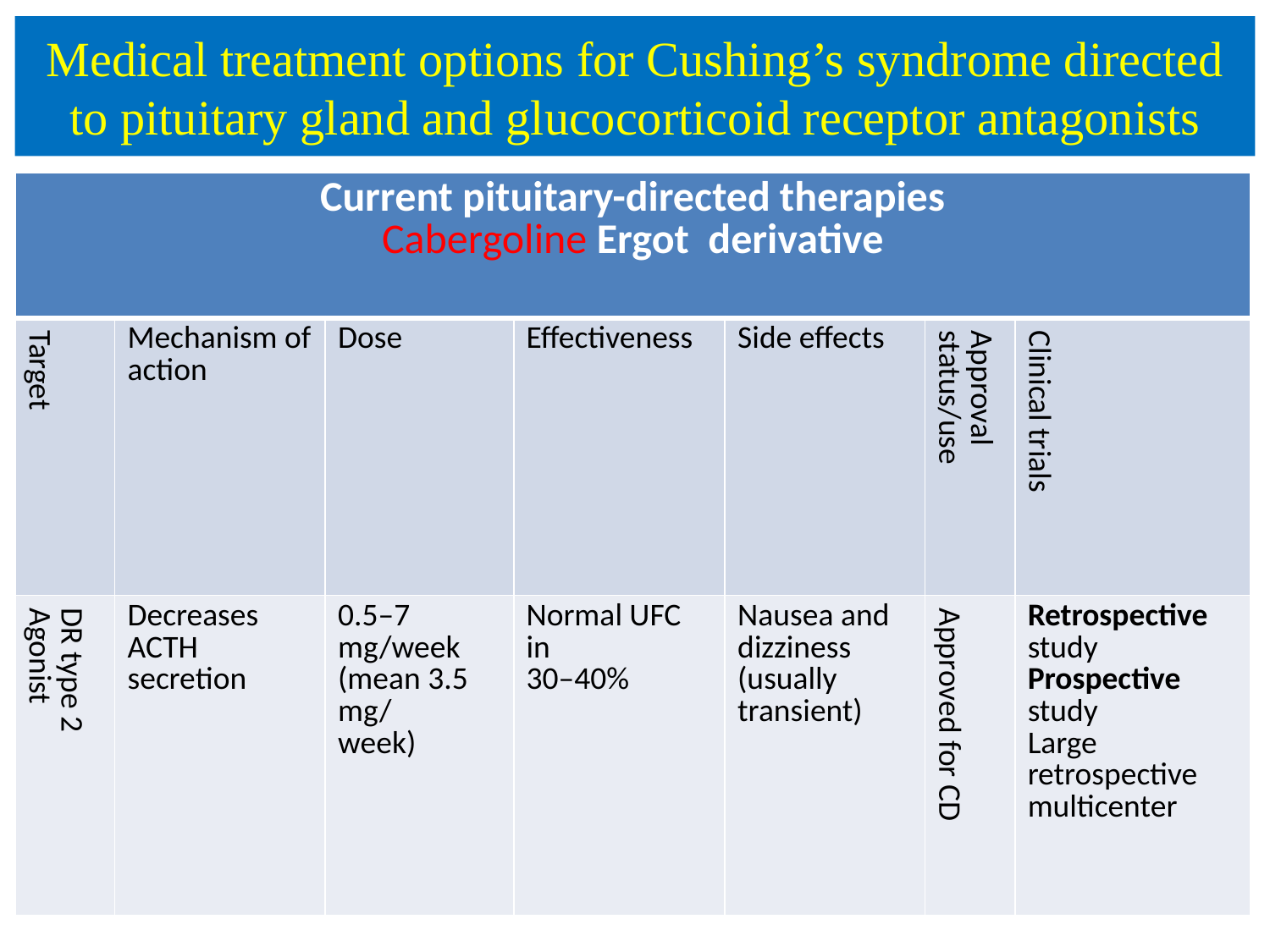

# Medical treatment options for Cushing’s syndrome directed to pituitary gland and glucocorticoid receptor antagonists
| Current pituitary-directed therapies Cabergoline Ergot derivative |  |  |  |  |  |  |
| --- | --- | --- | --- | --- | --- | --- |
| Target | Mechanism of action | Dose | Effectiveness | Side effects | Approval status/use | Clinical trials |
| DR type 2 Agonist | Decreases ACTH secretion | 0.5–7 mg/week (mean 3.5 mg/ week) | Normal UFC in 30–40% | Nausea and dizziness (usually transient) | Approved for CD | Retrospective study Prospective study Large retrospective multicenter |